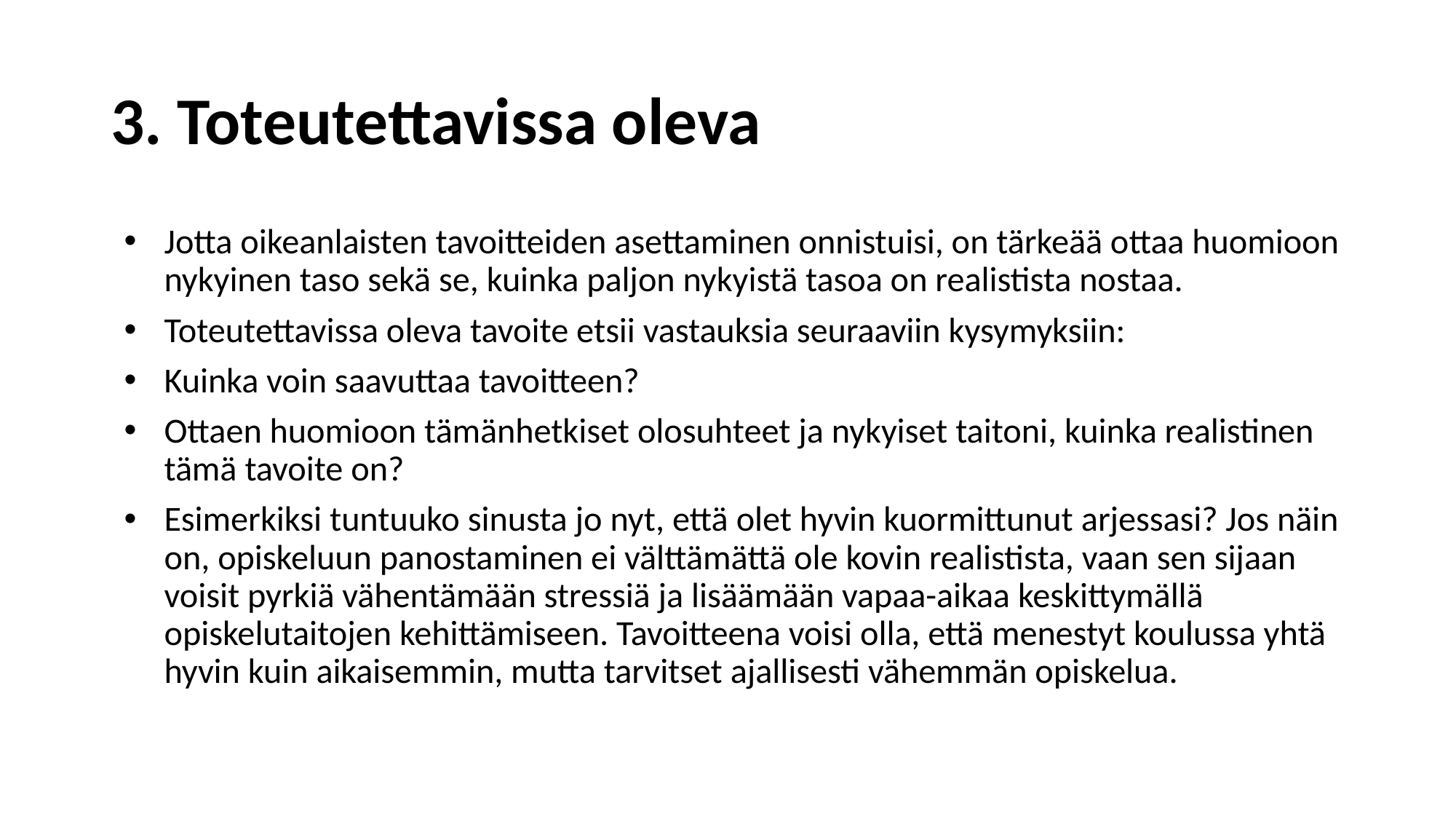

# 3. Toteutettavissa oleva
Jotta oikeanlaisten tavoitteiden asettaminen onnistuisi, on tärkeää ottaa huomioon nykyinen taso sekä se, kuinka paljon nykyistä tasoa on realistista nostaa.
Toteutettavissa oleva tavoite etsii vastauksia seuraaviin kysymyksiin:
Kuinka voin saavuttaa tavoitteen?
Ottaen huomioon tämänhetkiset olosuhteet ja nykyiset taitoni, kuinka realistinen tämä tavoite on?
Esimerkiksi tuntuuko sinusta jo nyt, että olet hyvin kuormittunut arjessasi? Jos näin on, opiskeluun panostaminen ei välttämättä ole kovin realistista, vaan sen sijaan voisit pyrkiä vähentämään stressiä ja lisäämään vapaa-aikaa keskittymällä opiskelutaitojen kehittämiseen. Tavoitteena voisi olla, että menestyt koulussa yhtä hyvin kuin aikaisemmin, mutta tarvitset ajallisesti vähemmän opiskelua.